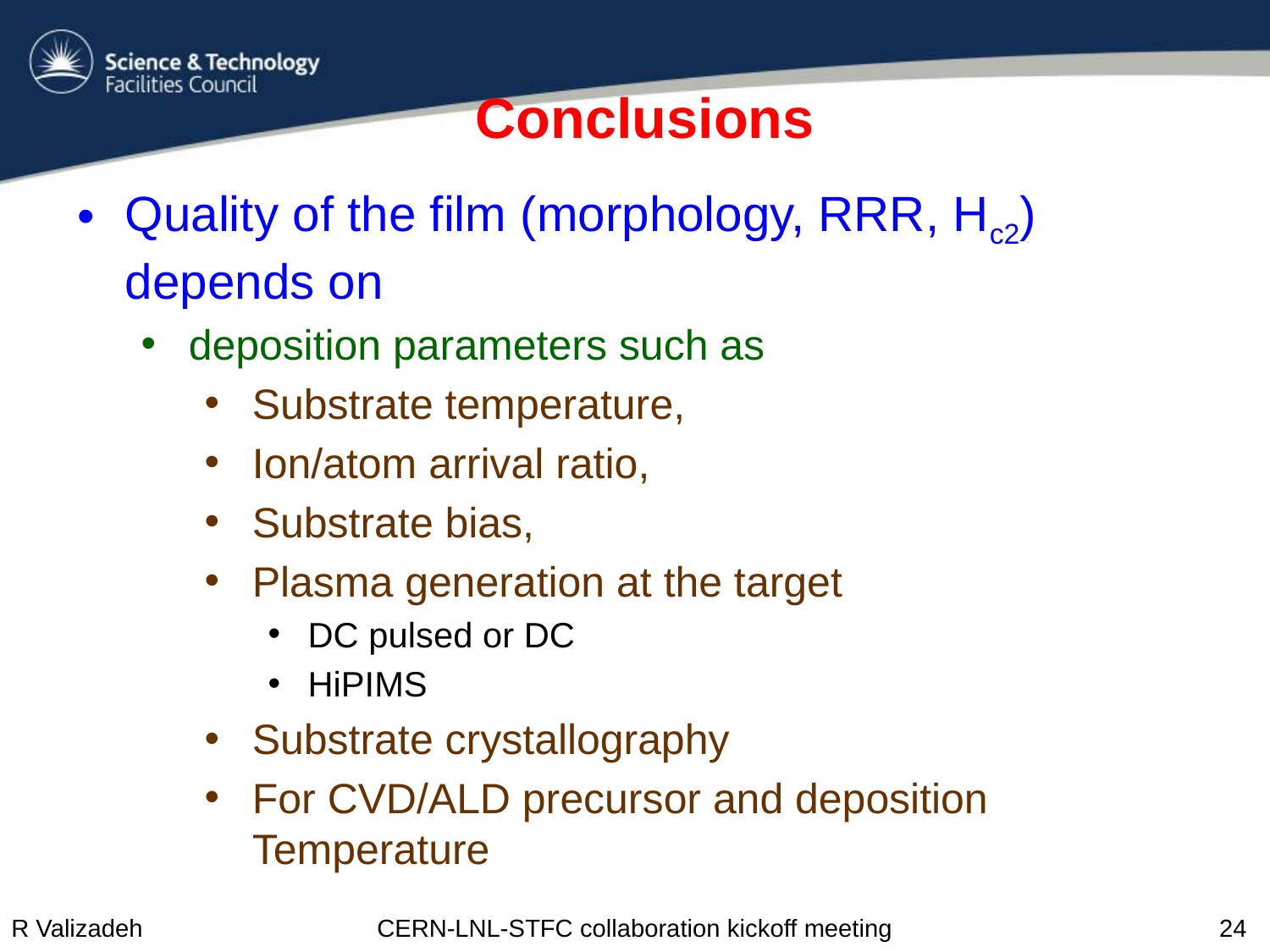

# Conclusions
Quality of the film (morphology, RRR, Hc2) depends on
deposition parameters such as
Substrate temperature,
Ion/atom arrival ratio,
Substrate bias,
Plasma generation at the target
DC pulsed or DC
HiPIMS
Substrate crystallography
For CVD/ALD precursor and deposition Temperature